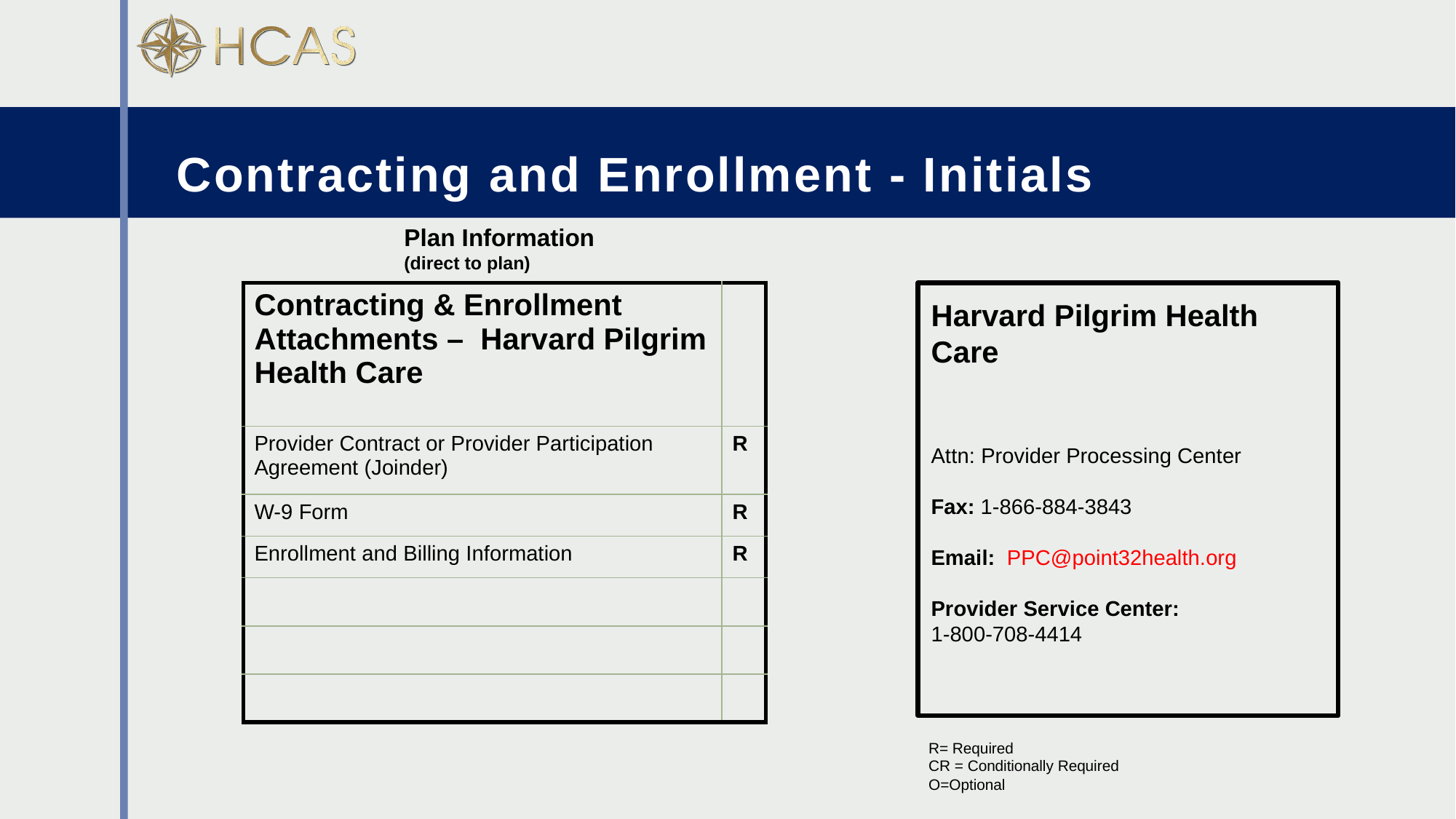

# Contracting and Enrollment - Initials
Plan Information
(direct to plan)
| Contracting & Enrollment Attachments – Harvard Pilgrim Health Care |  |
| --- | --- |
| Provider Contract or Provider Participation Agreement (Joinder) | R |
| W-9 Form | R |
| Enrollment and Billing Information | R |
|  |  |
|  |  |
|  |  |
Harvard Pilgrim Health Care

Attn: Provider Processing Center

Fax: 1-866-884-3843

Email:  PPC@point32health.org

Provider Service Center:
1-800-708-4414

R= Required
CR = Conditionally Required
O=Optional